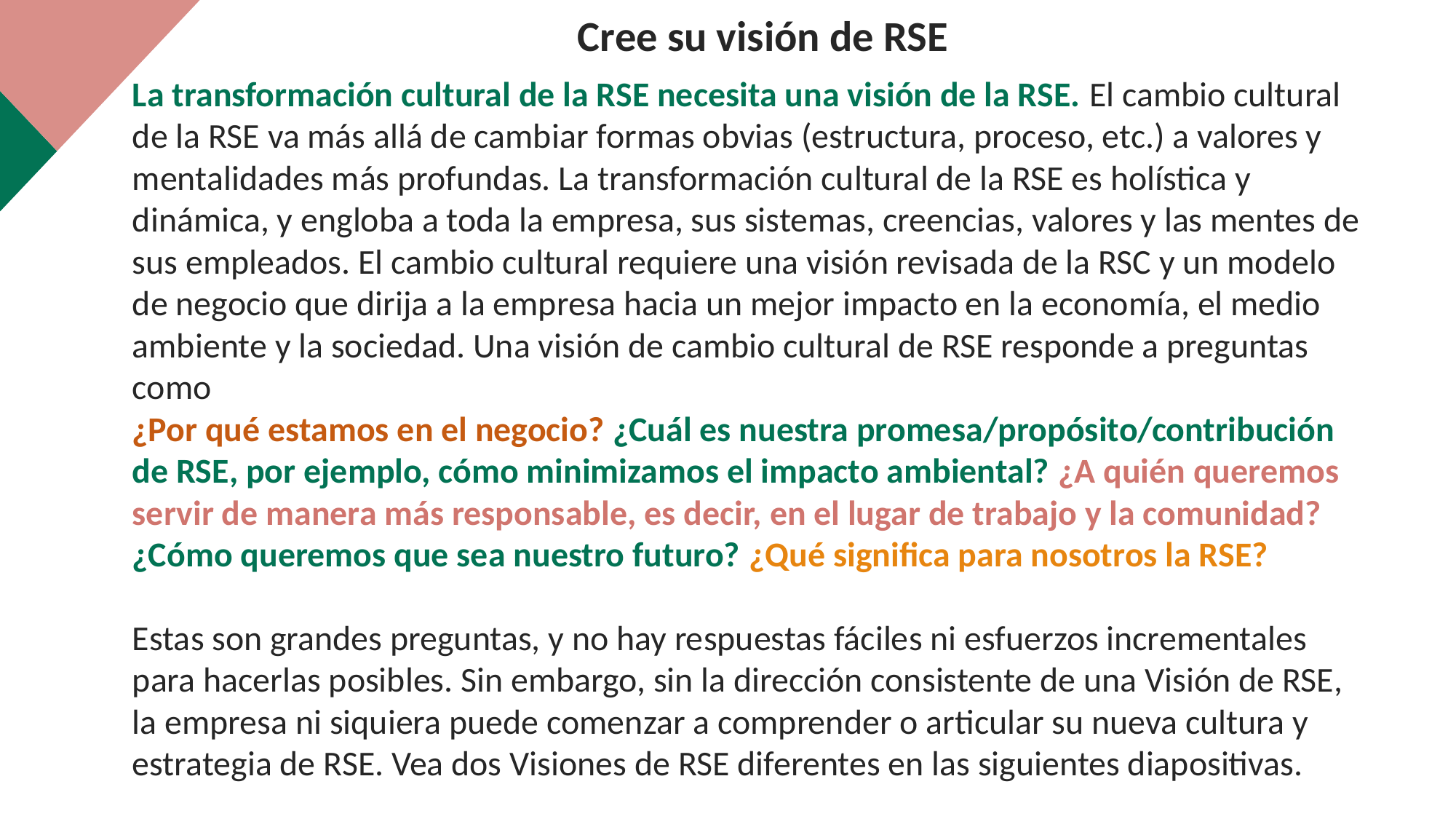

Cree su visión de RSE
La transformación cultural de la RSE necesita una visión de la RSE. El cambio cultural de la RSE va más allá de cambiar formas obvias (estructura, proceso, etc.) a valores y mentalidades más profundas. La transformación cultural de la RSE es holística y dinámica, y engloba a toda la empresa, sus sistemas, creencias, valores y las mentes de sus empleados. El cambio cultural requiere una visión revisada de la RSC y un modelo de negocio que dirija a la empresa hacia un mejor impacto en la economía, el medio ambiente y la sociedad. Una visión de cambio cultural de RSE responde a preguntas como
¿Por qué estamos en el negocio? ¿Cuál es nuestra promesa/propósito/contribución de RSE, por ejemplo, cómo minimizamos el impacto ambiental? ¿A quién queremos servir de manera más responsable, es decir, en el lugar de trabajo y la comunidad? ¿Cómo queremos que sea nuestro futuro? ¿Qué significa para nosotros la RSE?

Estas son grandes preguntas, y no hay respuestas fáciles ni esfuerzos incrementales para hacerlas posibles. Sin embargo, sin la dirección consistente de una Visión de RSE, la empresa ni siquiera puede comenzar a comprender o articular su nueva cultura y estrategia de RSE. Vea dos Visiones de RSE diferentes en las siguientes diapositivas.